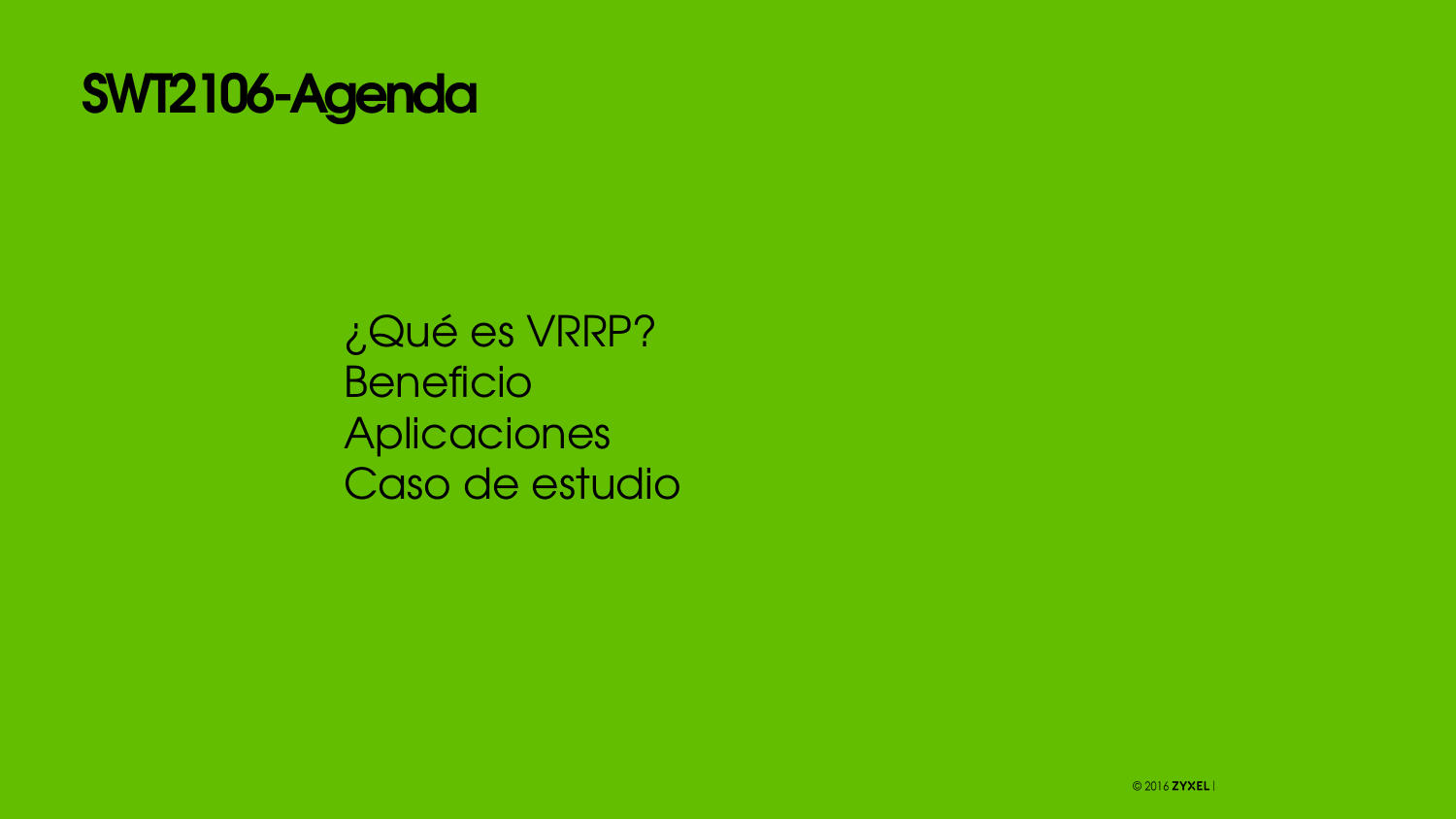

# SWT2106-Agenda
¿Qué es VRRP?
Beneficio
Aplicaciones
Caso de estudio
35